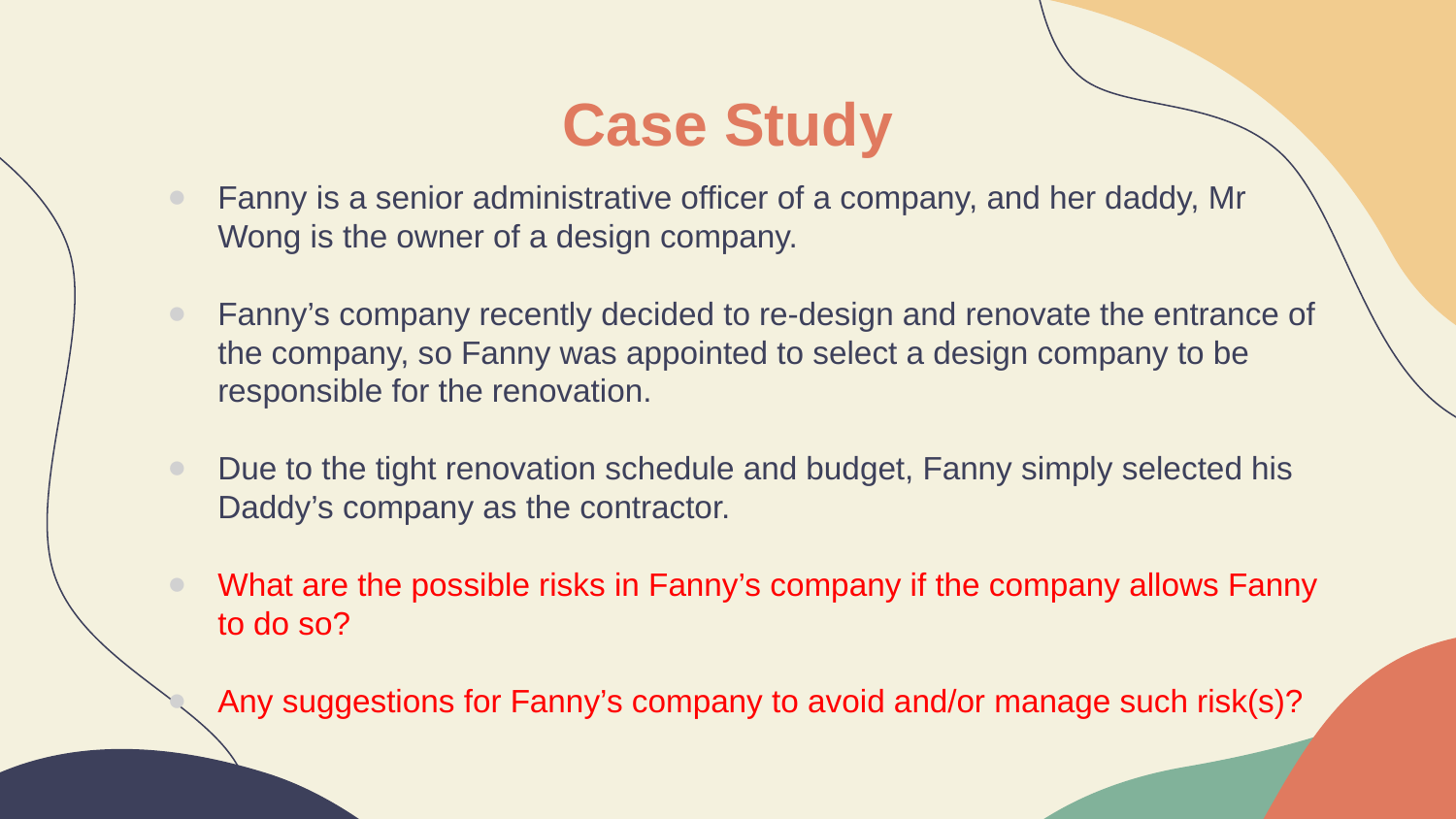

# Case Study
Fanny is a senior administrative officer of a company, and her daddy, Mr Wong is the owner of a design company.

Fanny’s company recently decided to re-design and renovate the entrance of the company, so Fanny was appointed to select a design company to be responsible for the renovation.

Due to the tight renovation schedule and budget, Fanny simply selected his Daddy’s company as the contractor.

What are the possible risks in Fanny’s company if the company allows Fanny to do so?

Any suggestions for Fanny’s company to avoid and/or manage such risk(s)?